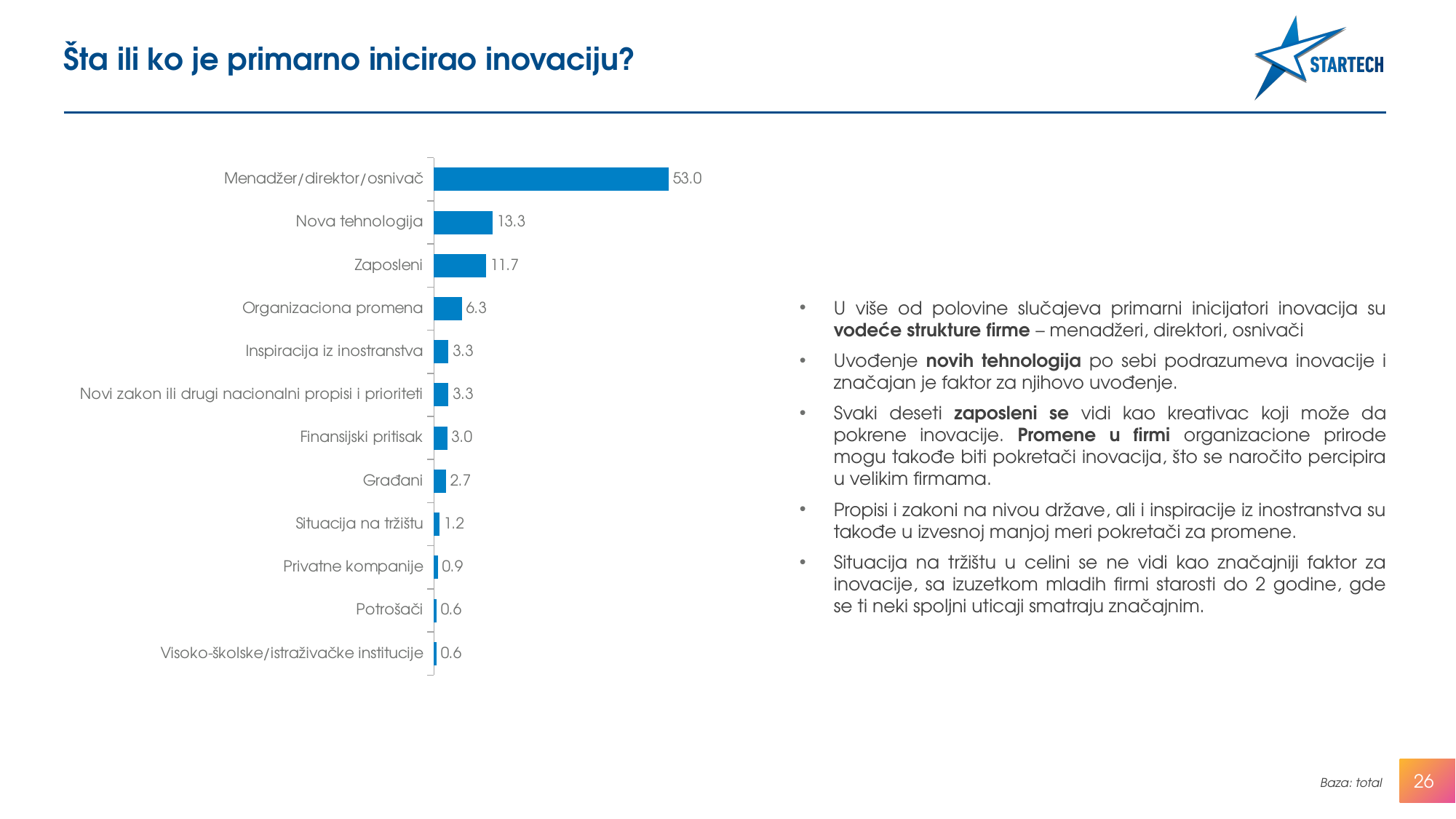

Šta ili ko je primarno inicirao inovaciju?

### Chart

| Category | 1 |
|---|---|
| Menadžer/direktor/osnivač | 53.01204819277111 |
| Nova tehnologija | 13.25301204819277 |
| Zaposleni | 11.74698795180723 |
| Organizaciona promena | 6.325301204819277 |
| Inspiracija iz inostranstva | 3.3132530120481927 |
| Novi zakon ili drugi nacionalni propisi i prioriteti | 3.3132530120481927 |
| Finansijski pritisak | 3.01204819277108 |
| Građani | 2.710843373493973 |
| Situacija na tržištu | 1.2048192771084323 |
| Privatne kompanije | 0.9036144578313252 |
| Potrošači | 0.6024096385542178 |
| Visoko-školske/istraživačke institucije | 0.6024096385542178 |
U više od polovine slučajeva primarni inicijatori inovacija su vodeće strukture firme – menadžeri, direktori, osnivači
Uvođenje novih tehnologija po sebi podrazumeva inovacije i značajan je faktor za njihovo uvođenje.
Svaki deseti zaposleni se vidi kao kreativac koji može da pokrene inovacije. Promene u firmi organizacione prirode mogu takođe biti pokretači inovacija, što se naročito percipira u velikim firmama.
Propisi i zakoni na nivou države, ali i inspiracije iz inostranstva su takođe u izvesnoj manjoj meri pokretači za promene.
Situacija na tržištu u celini se ne vidi kao značajniji faktor za inovacije, sa izuzetkom mladih firmi starosti do 2 godine, gde se ti neki spoljni uticaji smatraju značajnim.

26
Baza: total